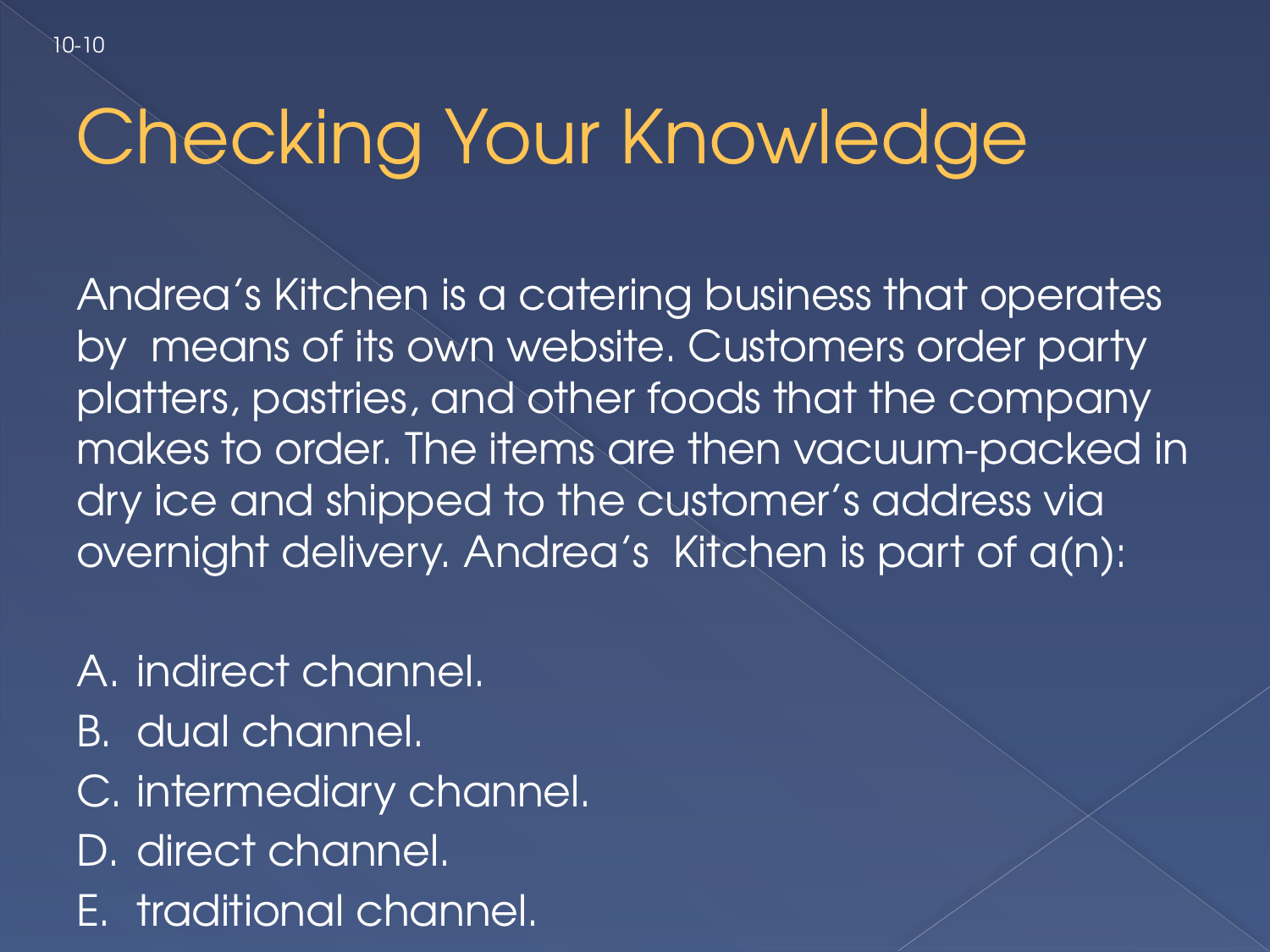

10-10
# Checking Your Knowledge
Andrea’s Kitchen is a catering business that operates by  means of its own website. Customers order party platters, pastries, and other foods that the company makes to order. The items are then vacuum-packed in dry ice and shipped to the customer’s address via overnight delivery. Andrea’s  Kitchen is part of a(n):

A.	indirect channel.
B.	dual channel.
C.	intermediary channel.
D.	direct channel.
E.	traditional channel.